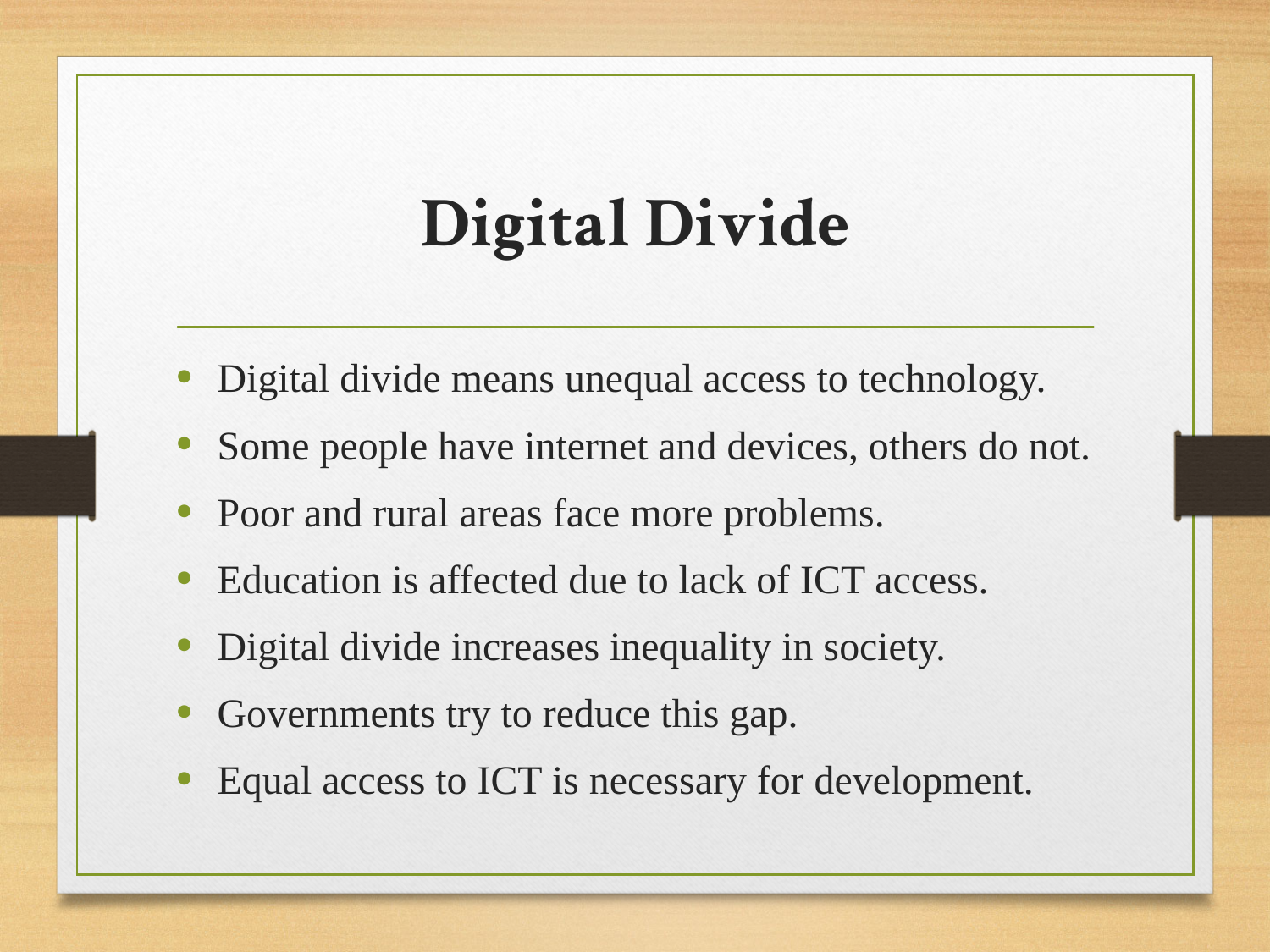

# Digital Divide
Digital divide means unequal access to technology.
Some people have internet and devices, others do not.
Poor and rural areas face more problems.
Education is affected due to lack of ICT access.
Digital divide increases inequality in society.
Governments try to reduce this gap.
Equal access to ICT is necessary for development.